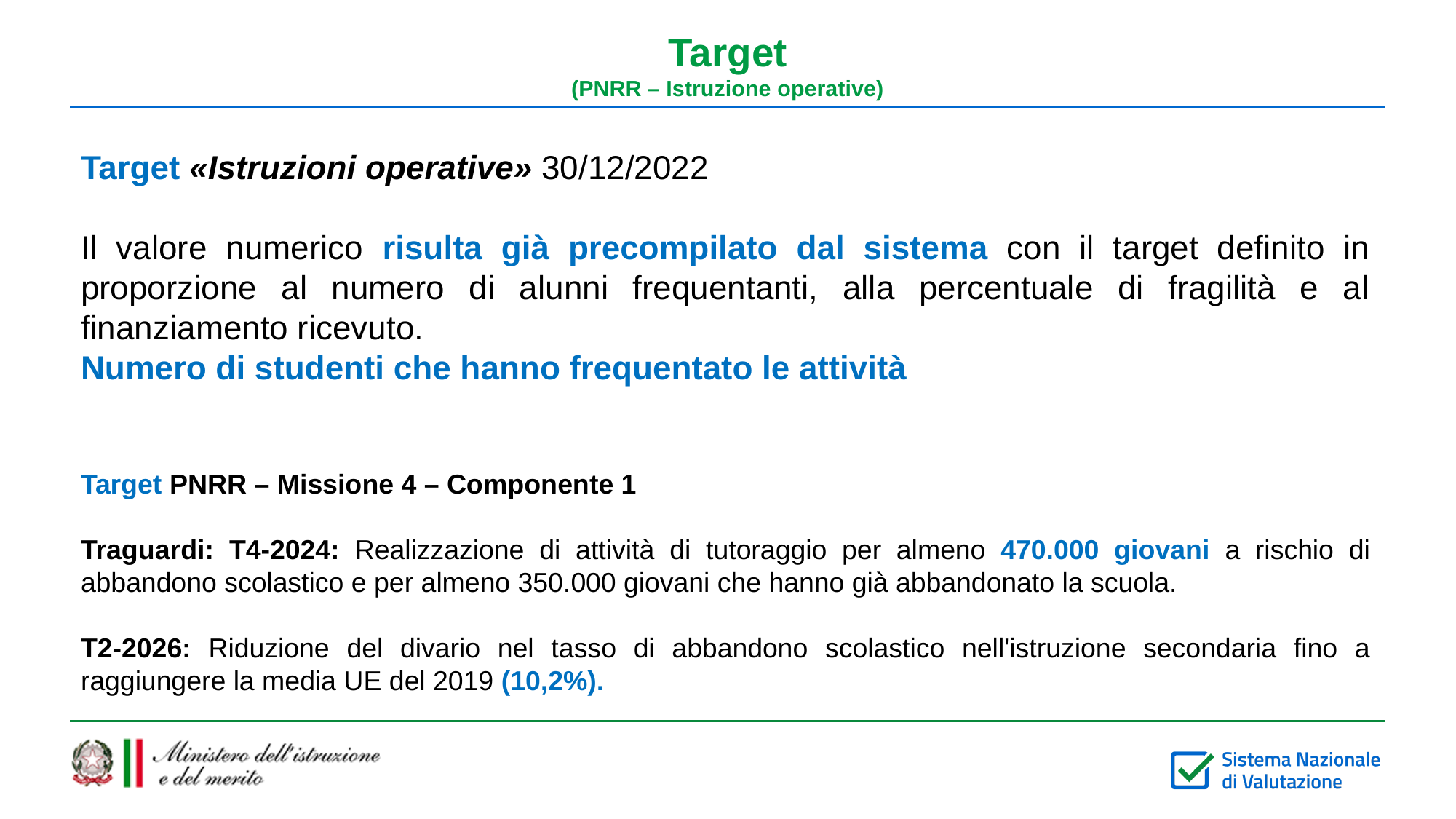

# Target (PNRR – Istruzione operative)
Target «Istruzioni operative» 30/12/2022

Il valore numerico risulta già precompilato dal sistema con il target definito in proporzione al numero di alunni frequentanti, alla percentuale di fragilità e al finanziamento ricevuto.
Numero di studenti che hanno frequentato le attività

Target PNRR – Missione 4 – Componente 1

Traguardi: T4-2024: Realizzazione di attività di tutoraggio per almeno 470.000 giovani a rischio di abbandono scolastico e per almeno 350.000 giovani che hanno già abbandonato la scuola.

T2-2026: Riduzione del divario nel tasso di abbandono scolastico nell'istruzione secondaria fino a raggiungere la media UE del 2019 (10,2%).